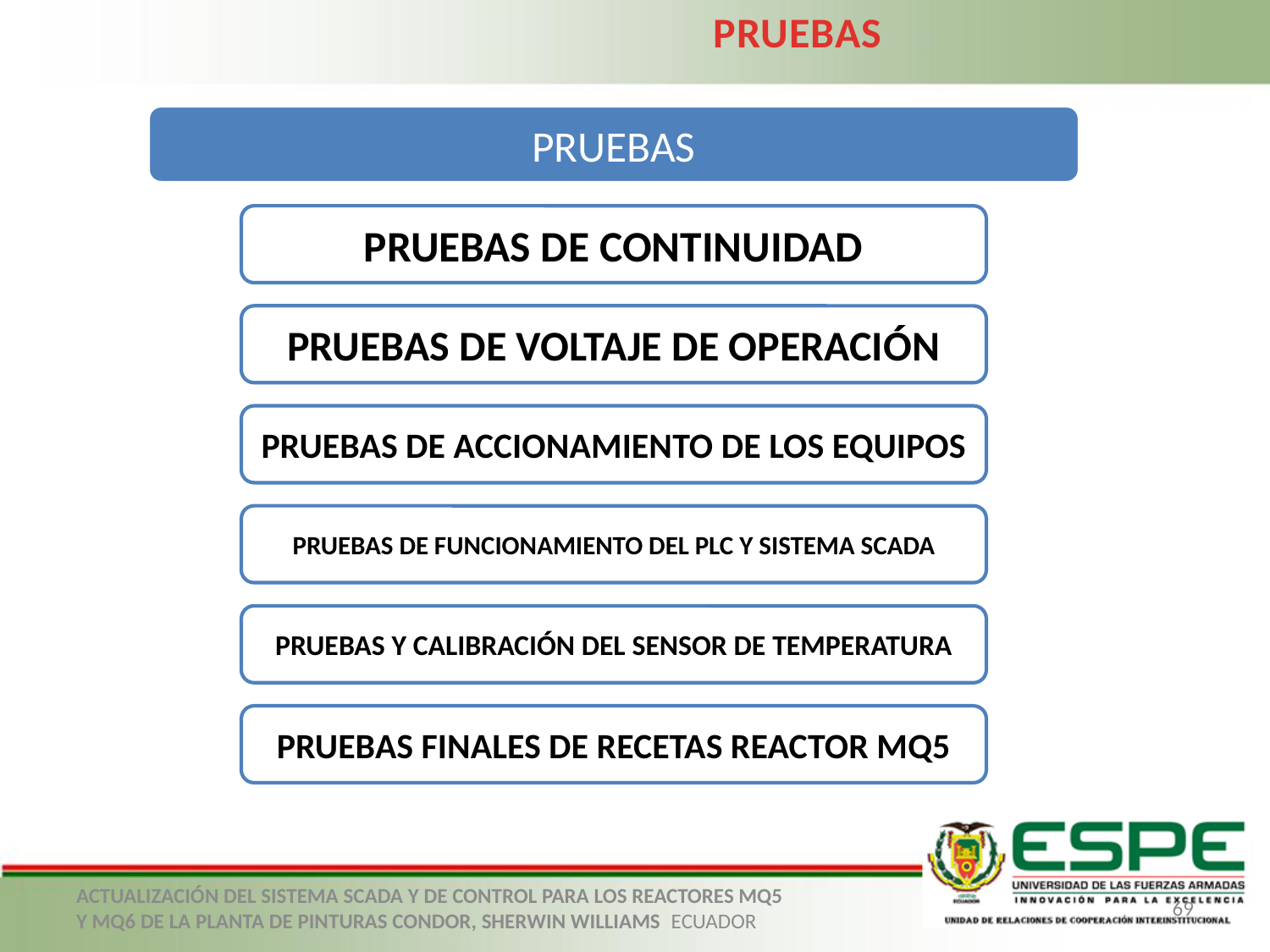

PRUEBAS
PRUEBAS
PRUEBAS DE CONTINUIDAD
PRUEBAS DE VOLTAJE DE OPERACIÓN
PRUEBAS DE ACCIONAMIENTO DE LOS EQUIPOS
PRUEBAS DE FUNCIONAMIENTO DEL PLC Y SISTEMA SCADA
PRUEBAS Y CALIBRACIÓN DEL SENSOR DE TEMPERATURA
PRUEBAS FINALES DE RECETAS REACTOR MQ5
ACTUALIZACIÓN DEL SISTEMA SCADA Y DE CONTROL PARA LOS REACTORES MQ5 Y MQ6 DE LA PLANTA DE PINTURAS CONDOR, SHERWIN WILLIAMS  ECUADOR
69